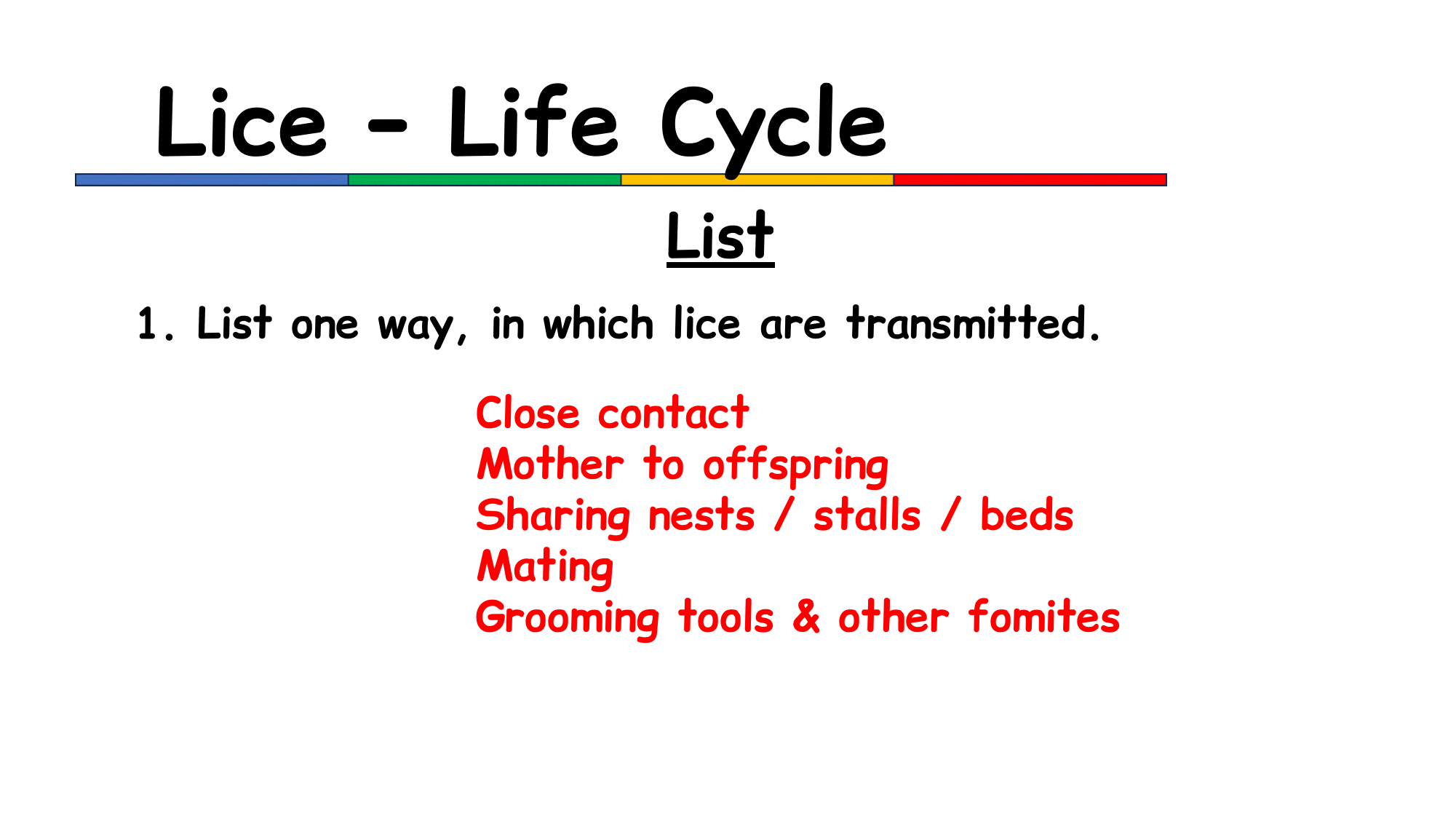

# Lice – Life Cycle
List
1. List one way, in which lice are transmitted.
Close contact
Mother to offspring
Sharing nests / stalls / beds
Mating
Grooming tools & other fomites